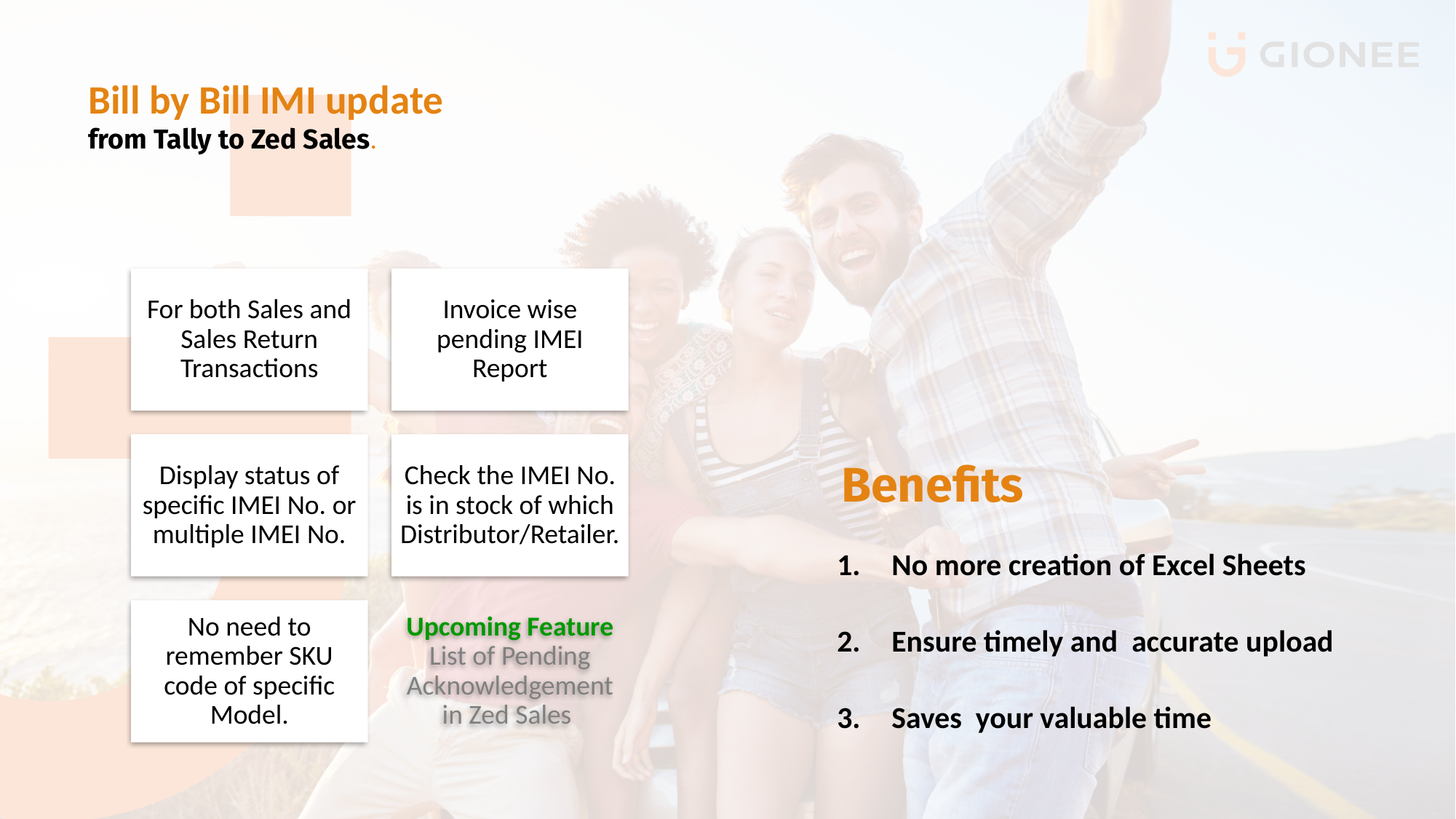

# Bill by Bill IMI update from Tally to Zed Sales.
For both Sales and Sales Return Transactions
Invoice wise pending IMEI Report
Display status of specific IMEI No. or multiple IMEI No.
Check the IMEI No. is in stock of which Distributor/Retailer.
No need to remember SKU code of specific Model.
Upcoming Feature List of Pending Acknowledgement in Zed Sales
Benefits
No more creation of Excel Sheets

Ensure timely and  accurate upload

Saves  your valuable time